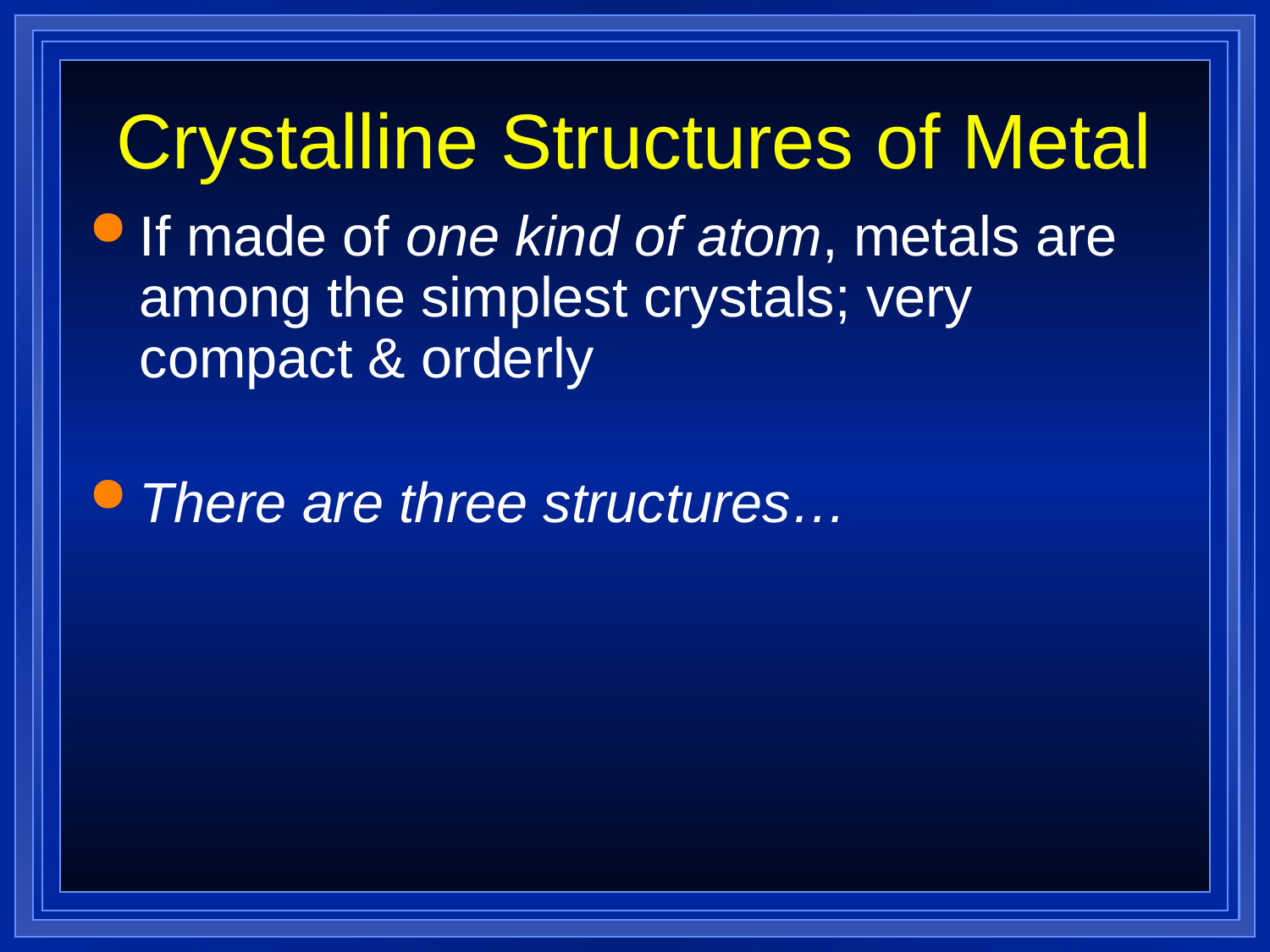

# Crystalline Structures of Metal
If made of one kind of atom, metals are among the simplest crystals; very compact & orderly

There are three structures…